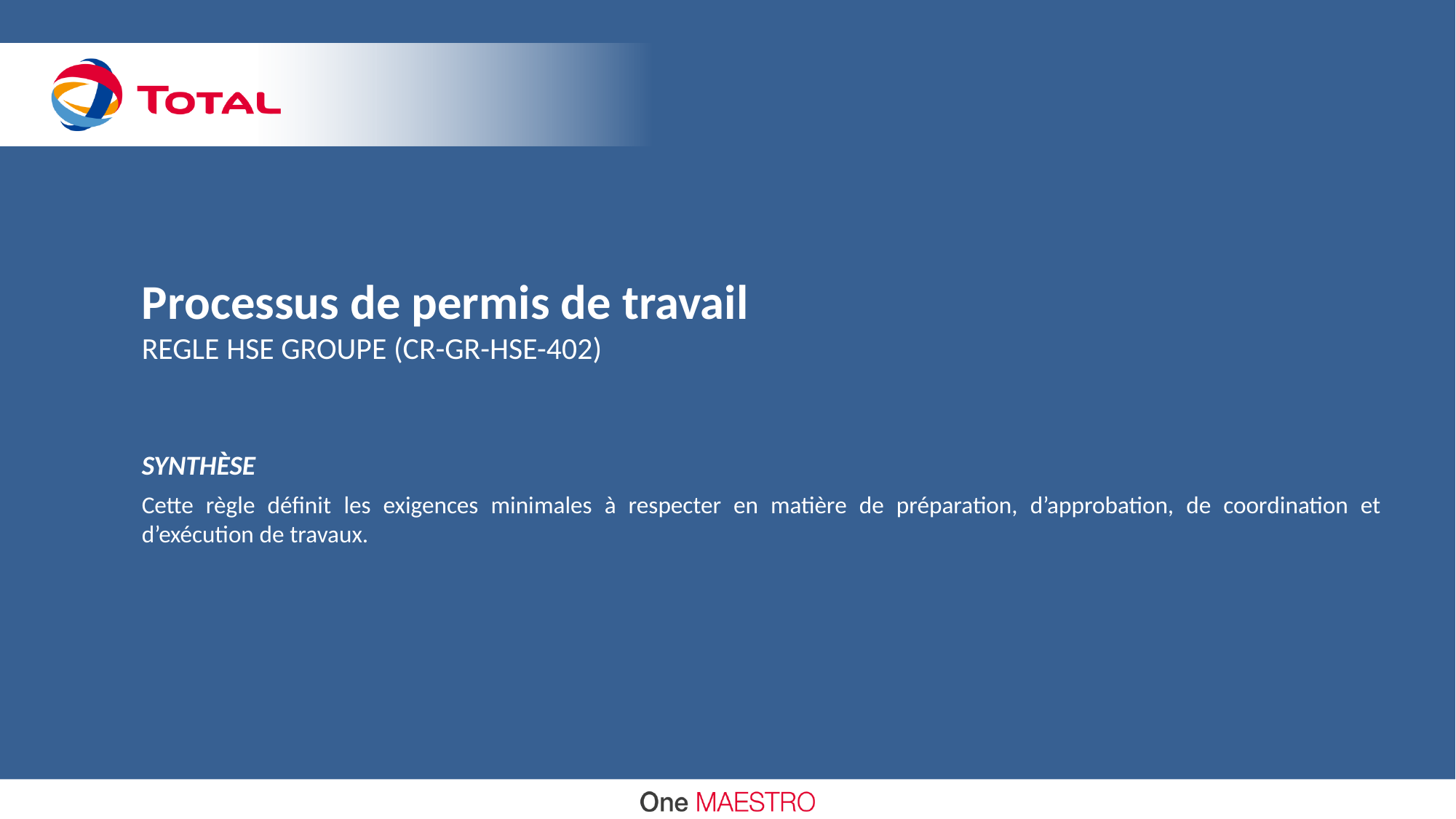

# Processus de permis de travail​ REGLE HSE GROUPE (CR-GR-HSE-402)

SYNTHÈSE
Cette règle définit les exigences minimales à respecter en matière de préparation, d’approbation, de coordination et d’exécution de travaux.